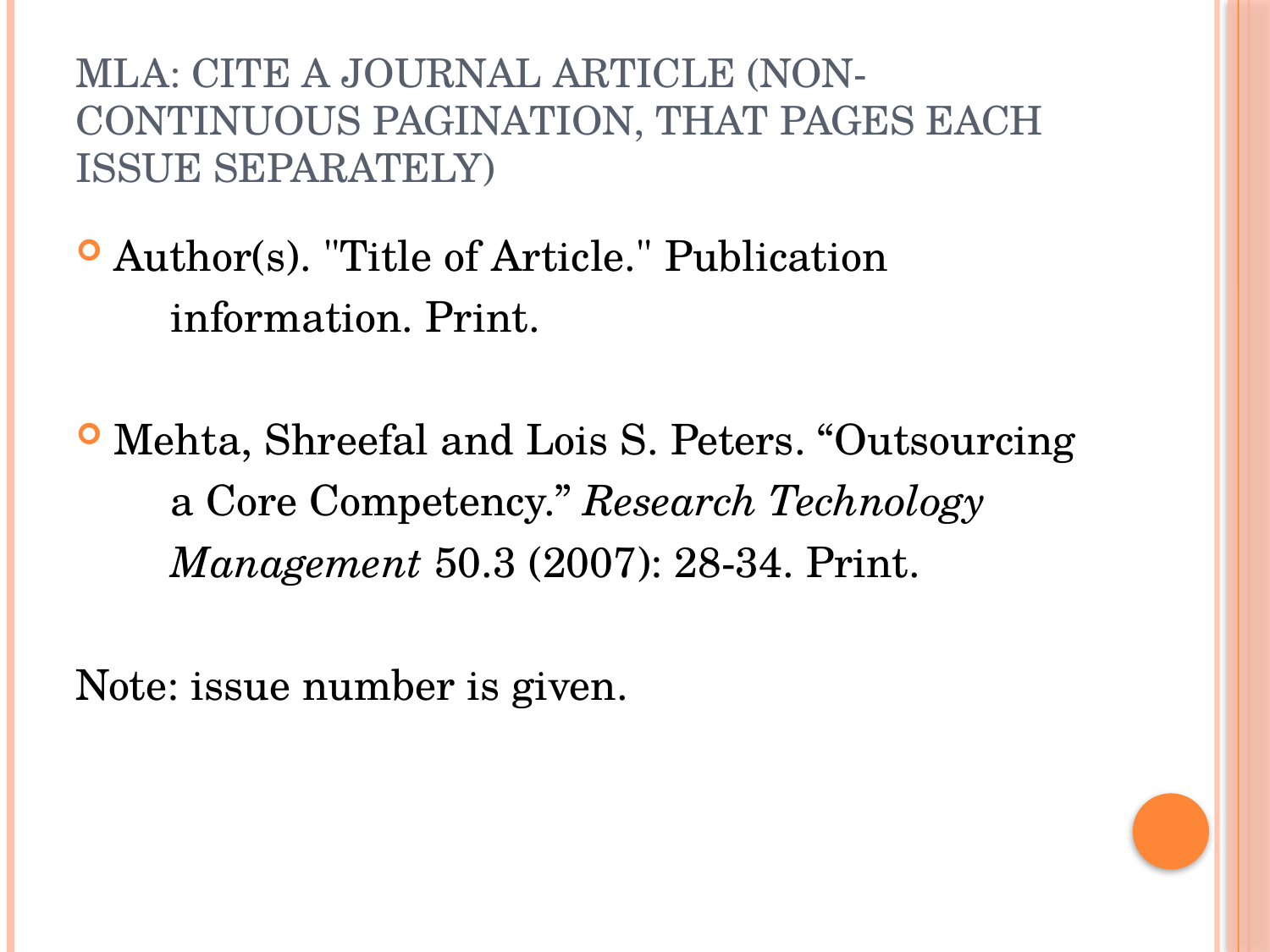

# MLA: cite a journal article (non-continuous pagination, that pages each issue separately)
Author(s). "Title of Article." Publication
        information. Print.

Mehta, Shreefal and Lois S. Peters. “Outsourcing
        a Core Competency.” Research Technology
        Management 50.3 (2007): 28-34. Print.

Note: issue number is given.